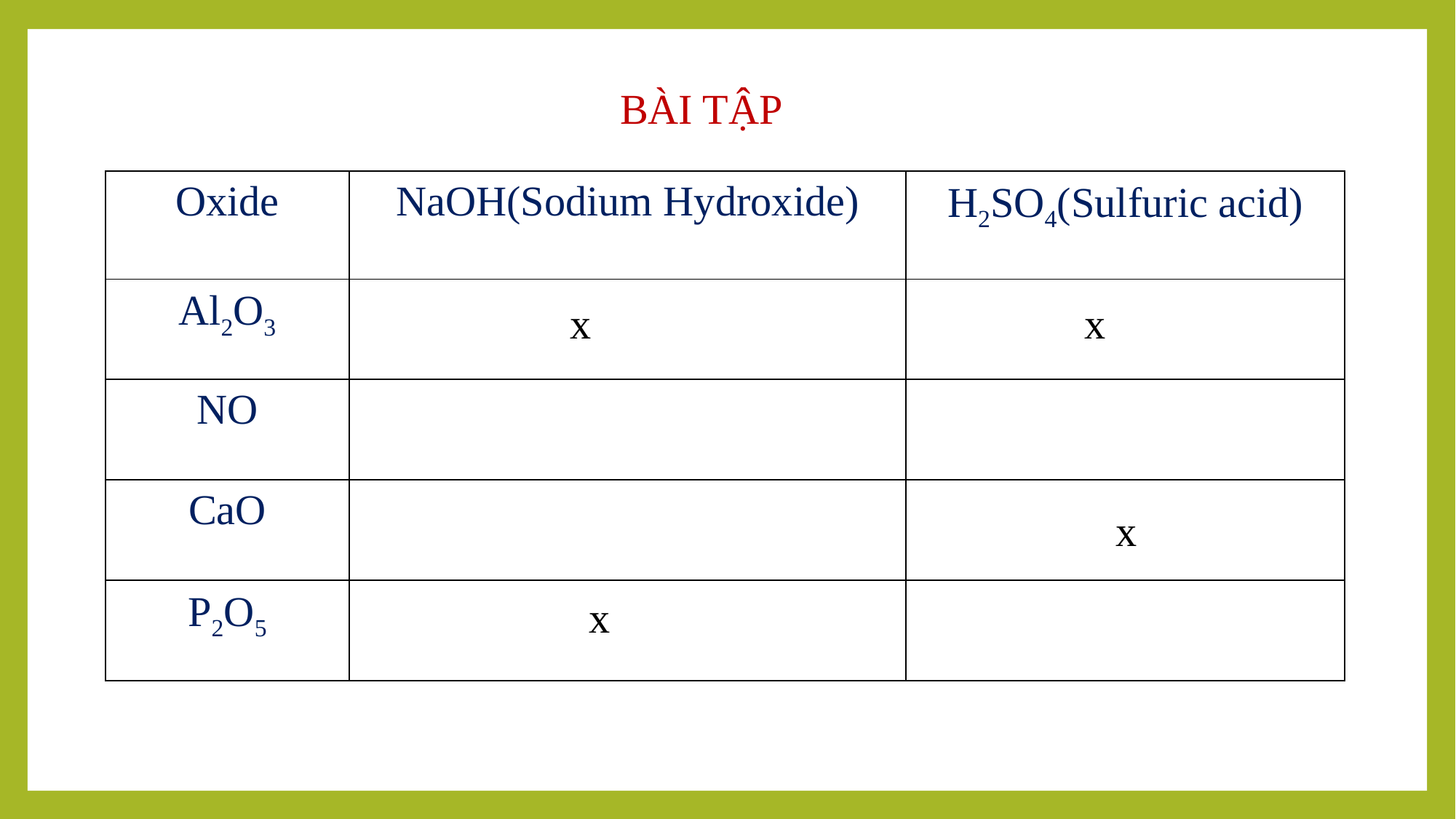

BÀI TẬP
| Oxide | NaOH(Sodium Hydroxide) | H2SO4(Sulfuric acid) |
| --- | --- | --- |
| Al2O3 |  |  |
| NO |  |  |
| CaO |  |  |
| P2O5 |  |  |
x
x
x
x